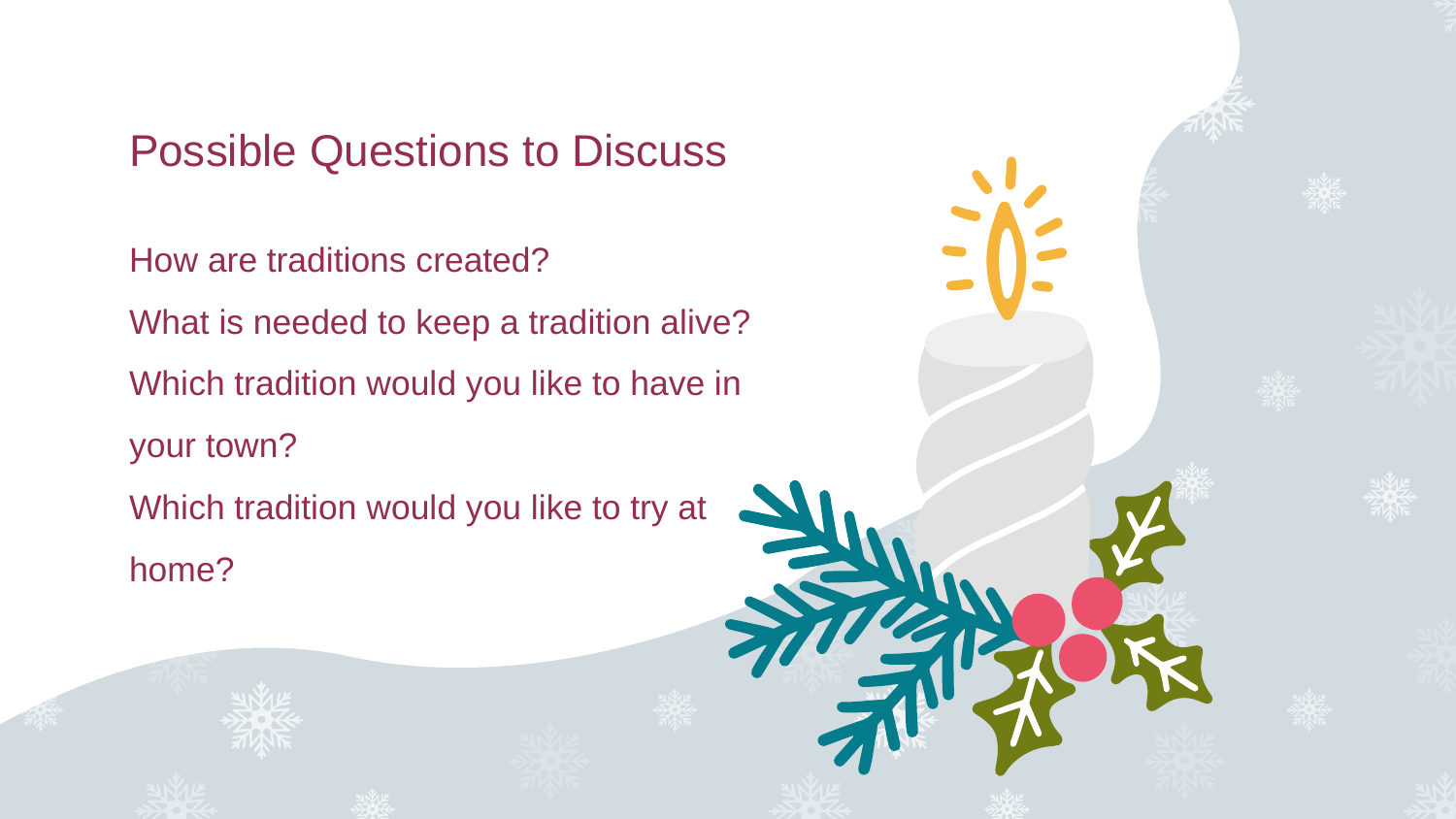

# Possible Questions to Discuss

How are traditions created?
What is needed to keep a tradition alive?
Which tradition would you like to have in your town?
Which tradition would you like to try at home?